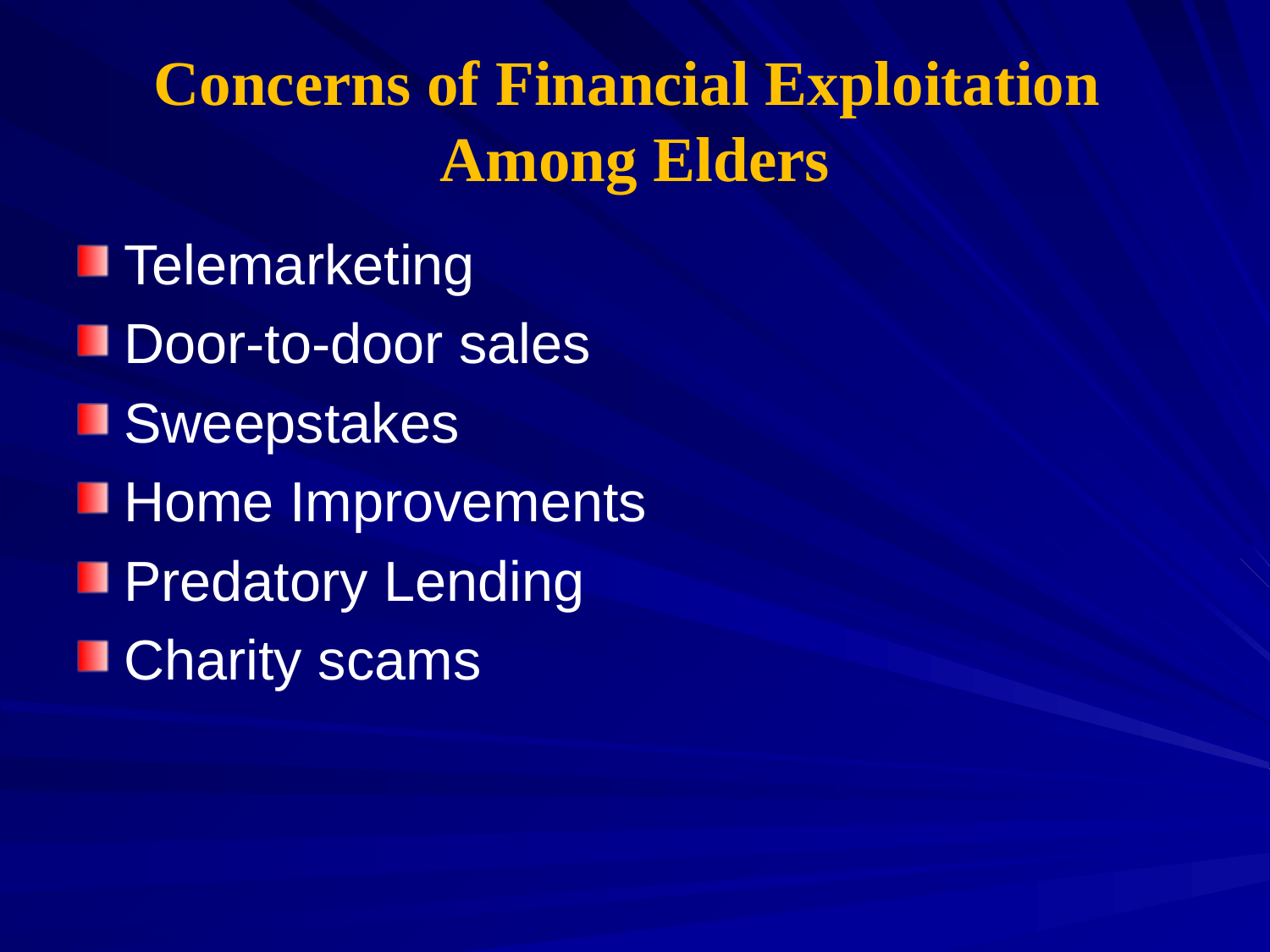

# Concerns of Financial Exploitation Among Elders
Telemarketing
Door-to-door sales
Sweepstakes
Home Improvements
Predatory Lending
Charity scams